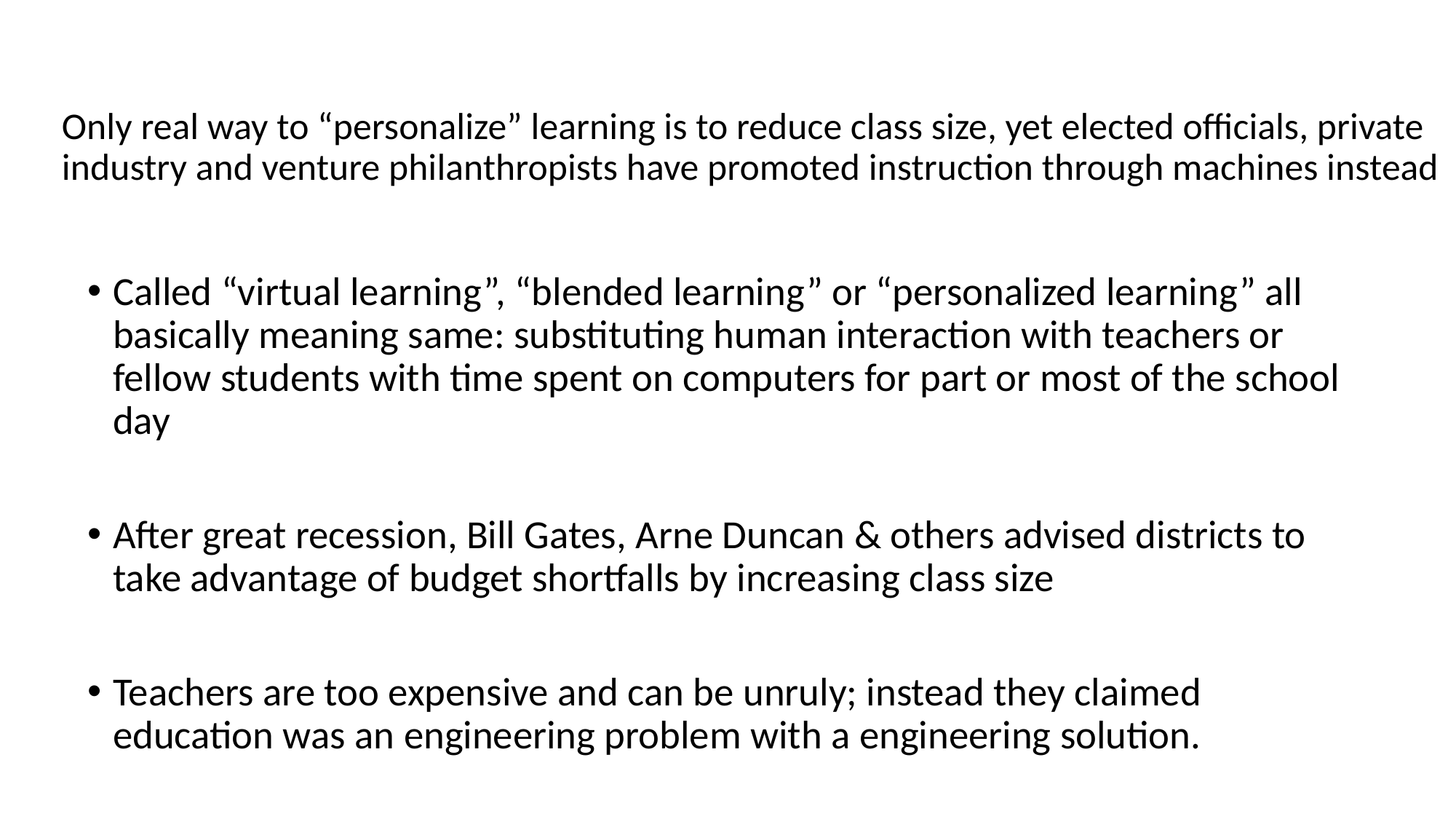

# Only real way to “personalize” learning is to reduce class size, yet elected officials, private industry and venture philanthropists have promoted instruction through machines instead
Called “virtual learning”, “blended learning” or “personalized learning” all basically meaning same: substituting human interaction with teachers or fellow students with time spent on computers for part or most of the school day

After great recession, Bill Gates, Arne Duncan & others advised districts to take advantage of budget shortfalls by increasing class size

Teachers are too expensive and can be unruly; instead they claimed education was an engineering problem with a engineering solution.